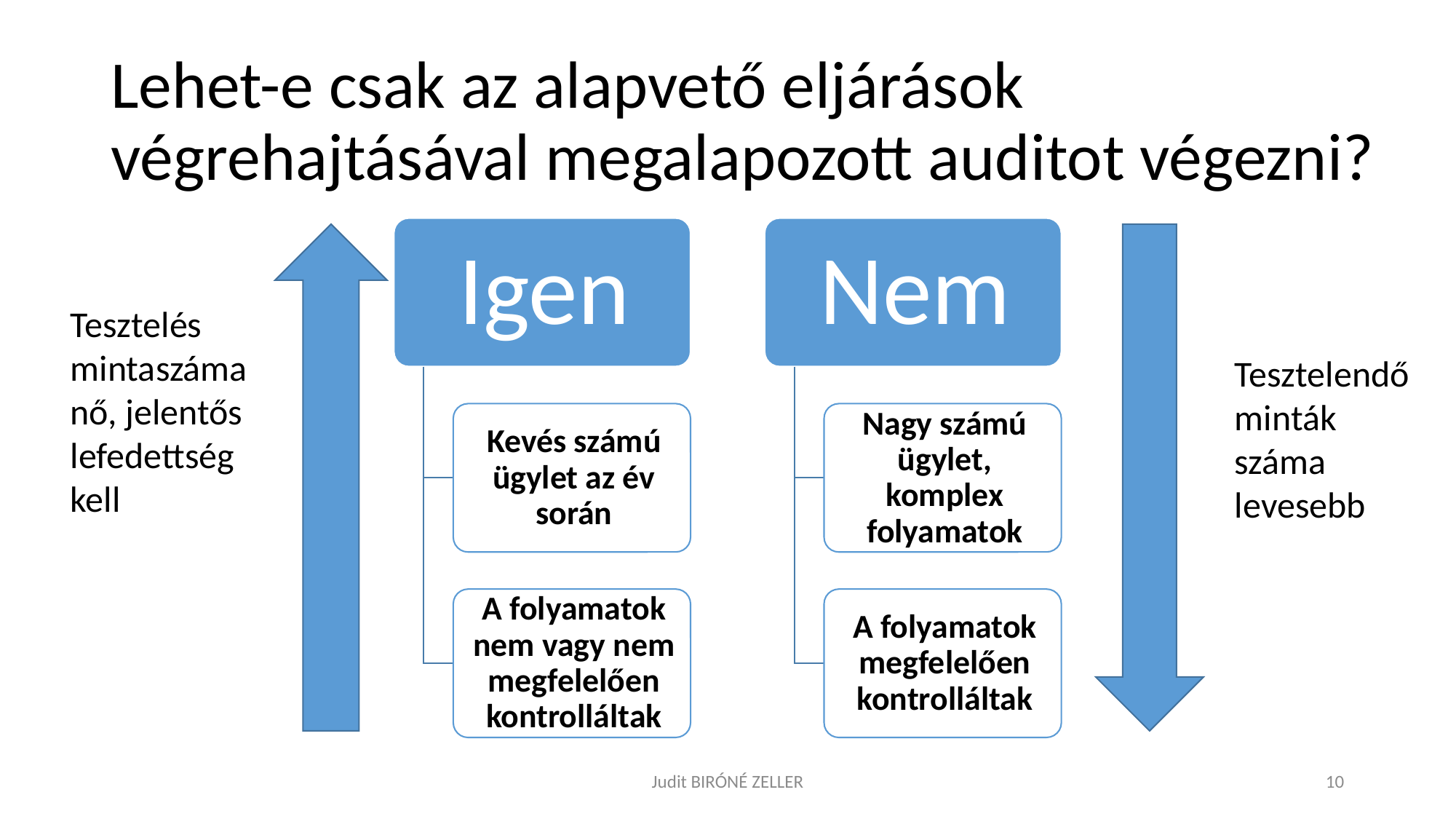

# Lehet-e csak az alapvető eljárások végrehajtásával megalapozott auditot végezni?
Igen
Kevés számú ügylet az év során
A folyamatok nem vagy nem megfelelően kontrolláltak
Nem
Nagy számú ügylet, komplex folyamatok
A folyamatok megfelelően kontrolláltak

Tesztelés mintaszáma nő, jelentős lefedettség kell
Tesztelendő minták száma  levesebb
Judit BIRÓNÉ ZELLER
10